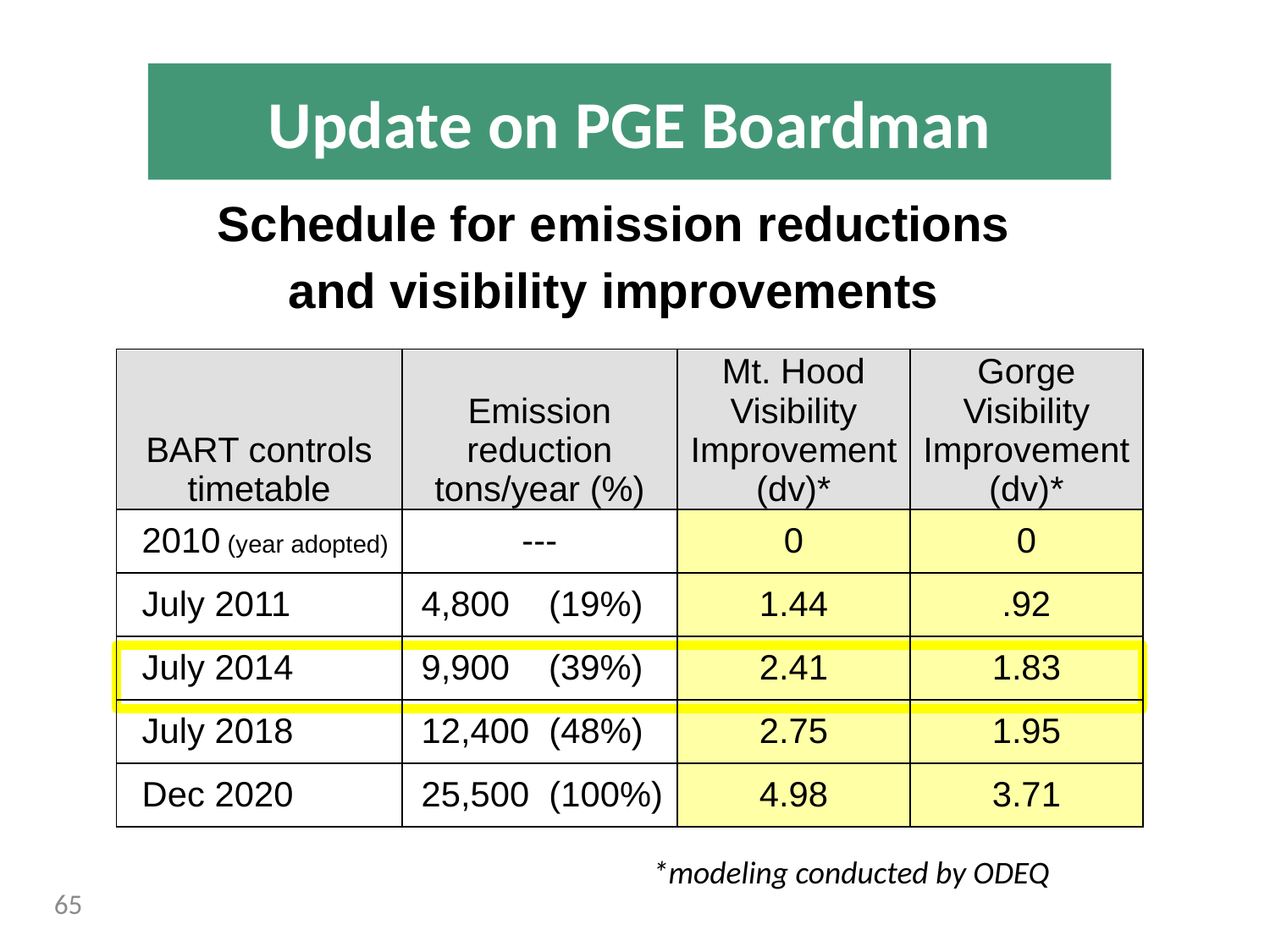

Update on PGE Boardman
Schedule for emission reductions
and visibility improvements

| BART controls timetable | Emission reduction tons/year (%) | Mt. Hood Visibility Improvement (dv)\* | Gorge Visibility Improvement (dv)\* |
| --- | --- | --- | --- |
| 2010 (year adopted) | --- | 0 | 0 |
| July 2011 | 4,800 (19%) | 1.44 | .92 |
| July 2014 | 9,900 (39%) | 2.41 | 1.83 |
| July 2018 | 12,400 (48%) | 2.75 | 1.95 |
| Dec 2020 | 25,500 (100%) | 4.98 | 3.71 |

*modeling conducted by ODEQ
65